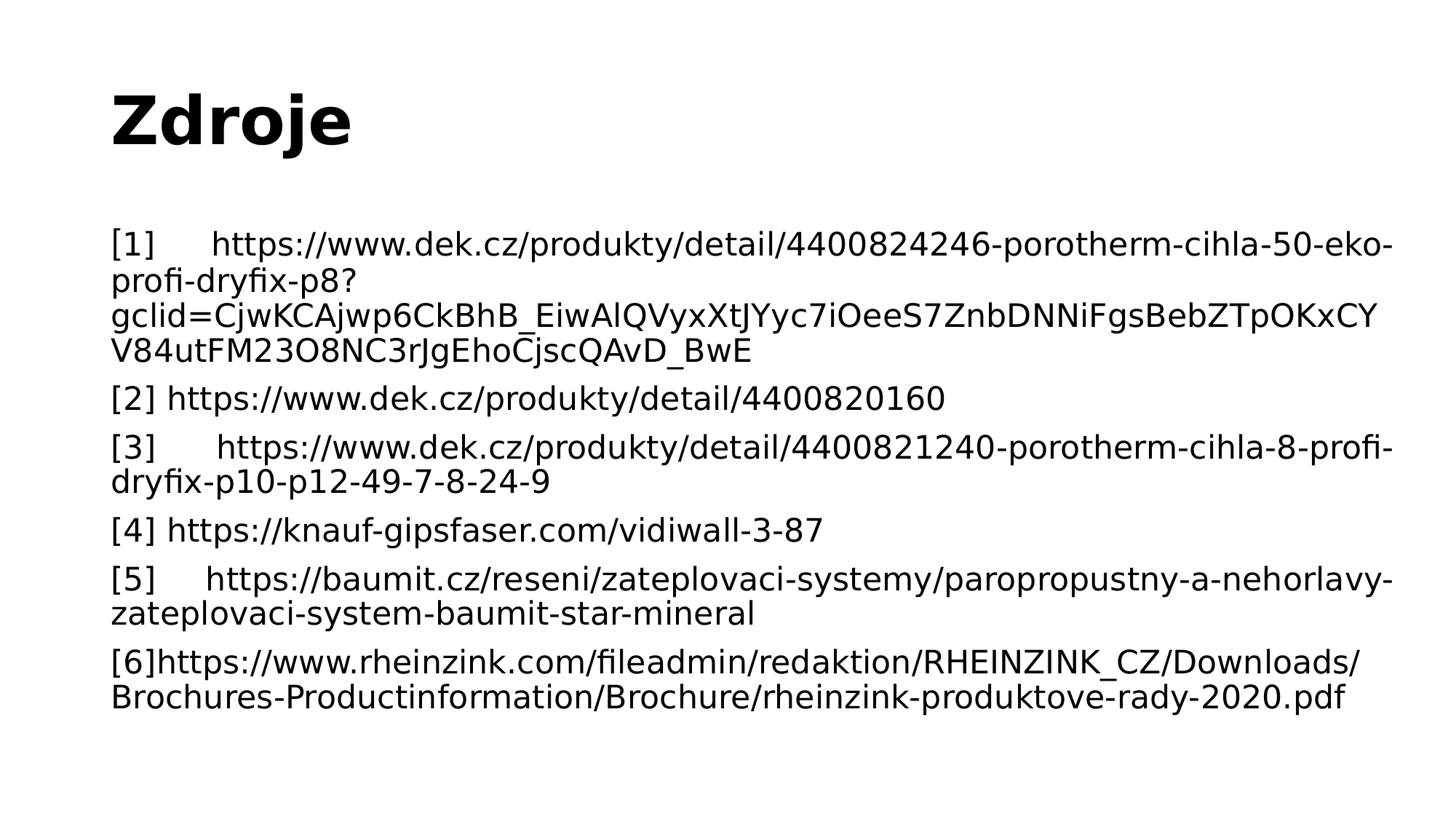

# Zdroje
[1] https://www.dek.cz/produkty/detail/4400824246-porotherm-cihla-50-eko-profi-dryfix-p8?gclid=CjwKCAjwp6CkBhB_EiwAlQVyxXtJYyc7iOeeS7ZnbDNNiFgsBebZTpOKxCYV84utFM23O8NC3rJgEhoCjscQAvD_BwE
[2] https://www.dek.cz/produkty/detail/4400820160
[3] https://www.dek.cz/produkty/detail/4400821240-porotherm-cihla-8-profi-dryfix-p10-p12-49-7-8-24-9
[4] https://knauf-gipsfaser.com/vidiwall-3-87
[5] https://baumit.cz/reseni/zateplovaci-systemy/paropropustny-a-nehorlavy-zateplovaci-system-baumit-star-mineral
[6]https://www.rheinzink.com/fileadmin/redaktion/RHEINZINK_CZ/Downloads/Brochures-Productinformation/Brochure/rheinzink-produktove-rady-2020.pdf